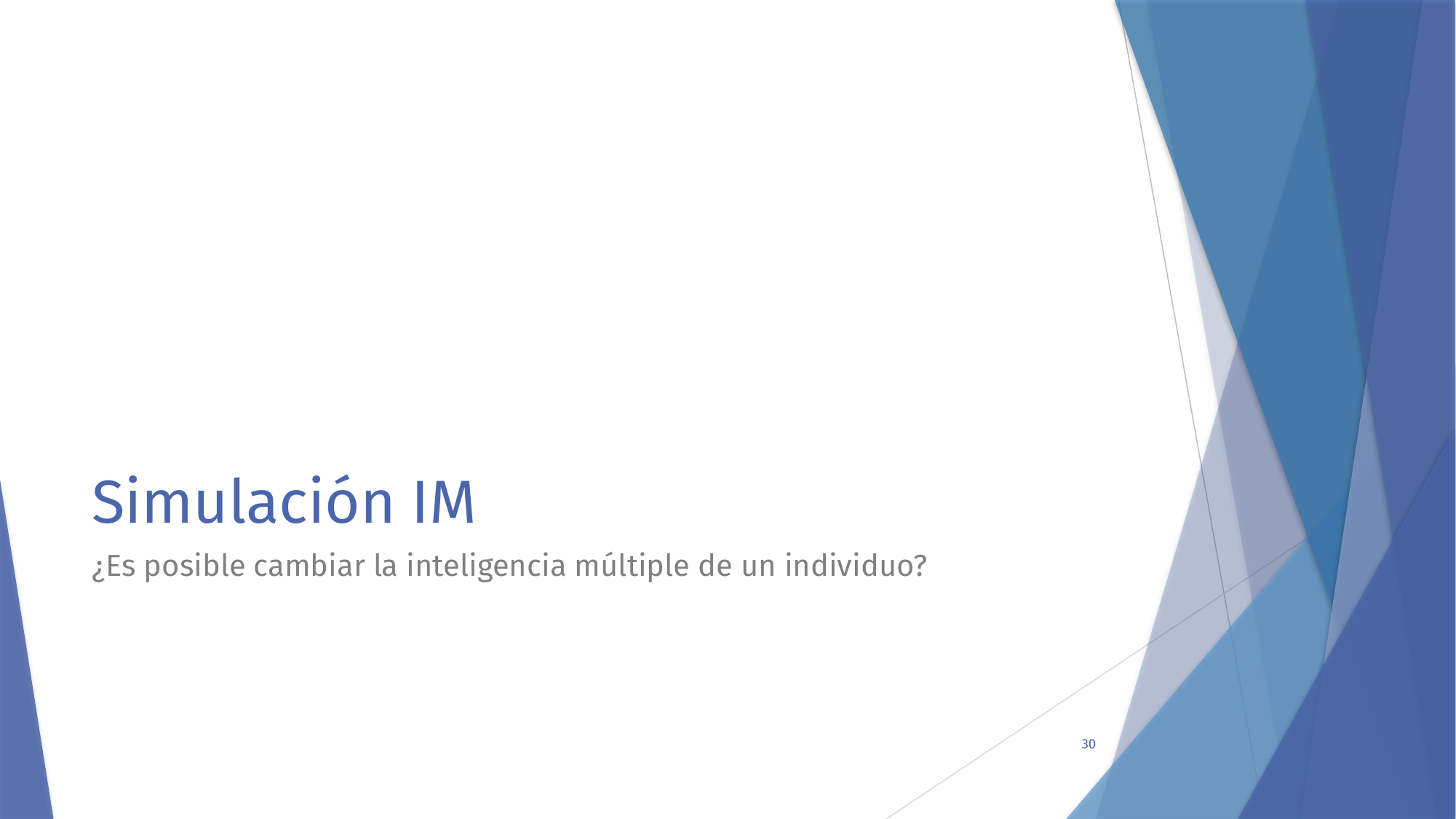

# Simulación IM
¿Es posible cambiar la inteligencia múltiple de un individuo?
30